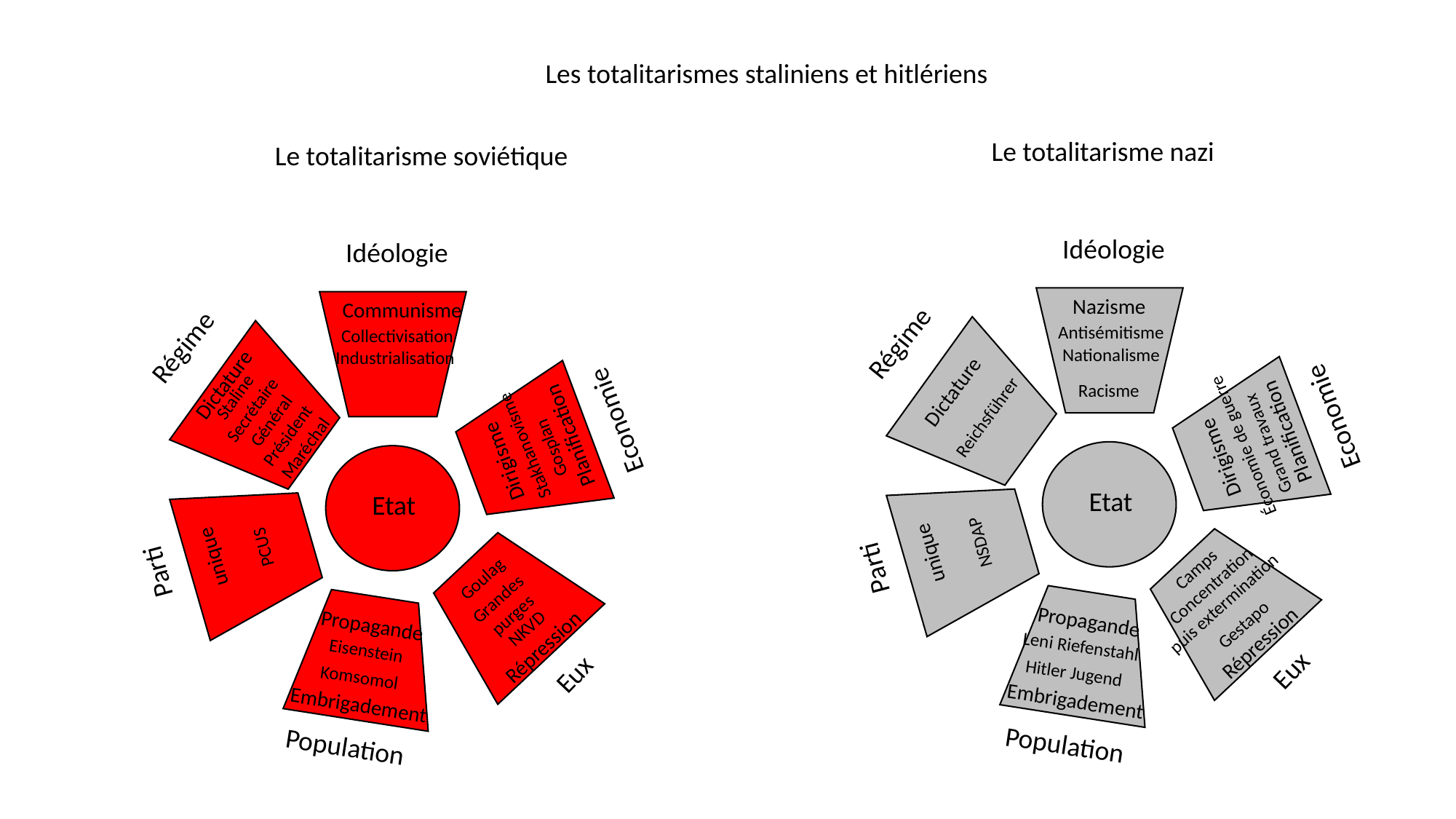

Les totalitarismes staliniens et hitlériens
Le totalitarisme nazi
Le totalitarisme soviétique
Idéologie
Idéologie
Nazisme

Communisme

Antisémitisme
Régime
Collectivisation
Régime
Nationalisme
Industrialisation

Staline
Secrétaire
Général
Président
Maréchal
Dictature
Dictature
Racisme

Economie
Economie
Reichsführer
Planification
Planification
Économie de guerre
Grand travaux
Stakhanovisme
Gosplan
Dirigisme

Dirigisme

Etat
Etat

NSDAP
PCUS
unique
unique

Parti
Camps
Concentration
puis extermination
Parti
Goulag
Grandes
purges

Propagande
Gestapo
Propagande
NKVD
Répression
Répression
Leni Riefenstahl
Eisenstein
Eux
Eux
Hitler Jugend
Komsomol
Embrigadement
Embrigadement
Population
Population